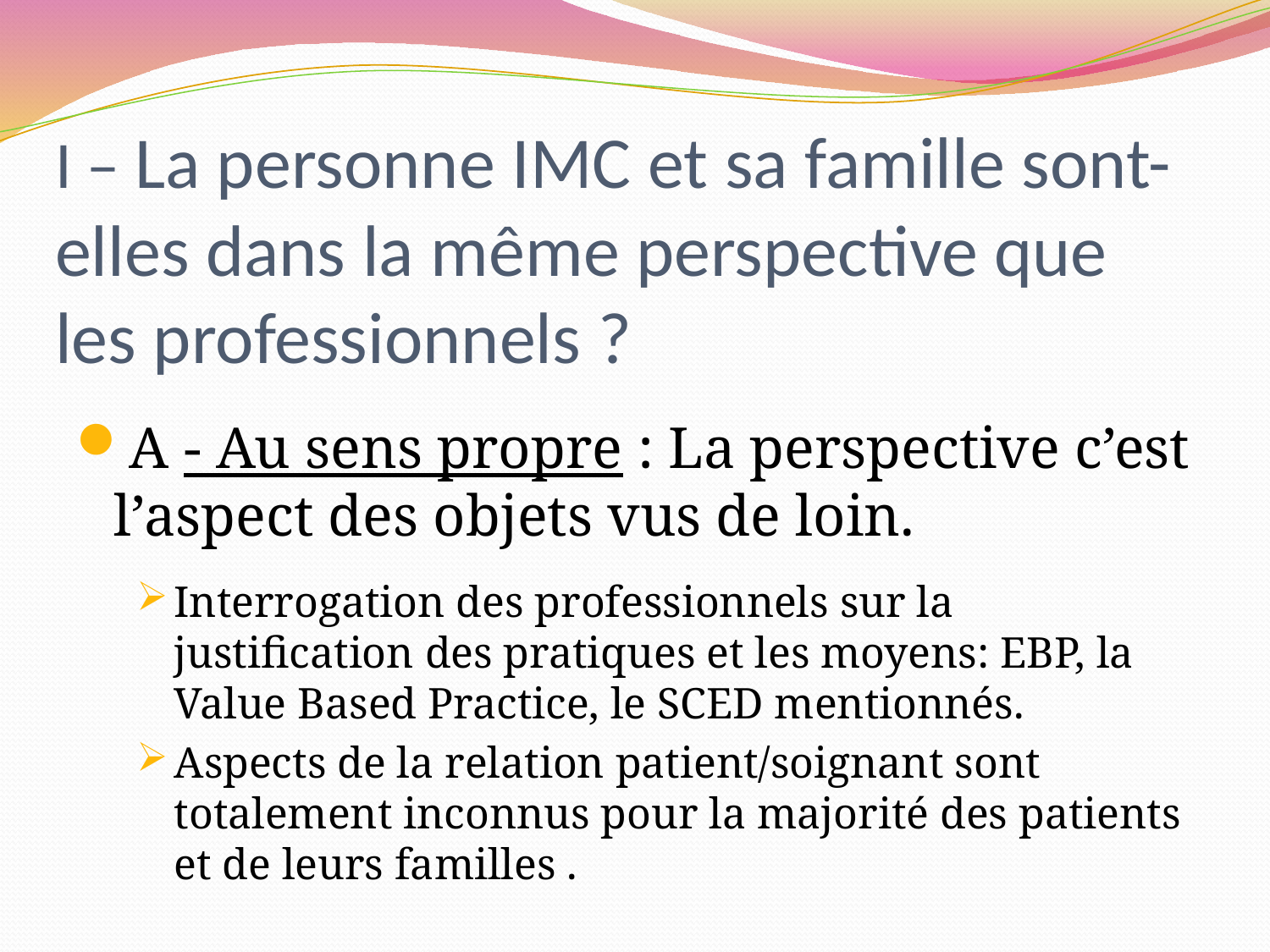

# I – La personne IMC et sa famille sont-elles dans la même perspective que les professionnels ?
A - Au sens propre : La perspective c’est l’aspect des objets vus de loin.
Interrogation des professionnels sur la justification des pratiques et les moyens: EBP, la Value Based Practice, le SCED mentionnés.
Aspects de la relation patient/soignant sont totalement inconnus pour la majorité des patients et de leurs familles .